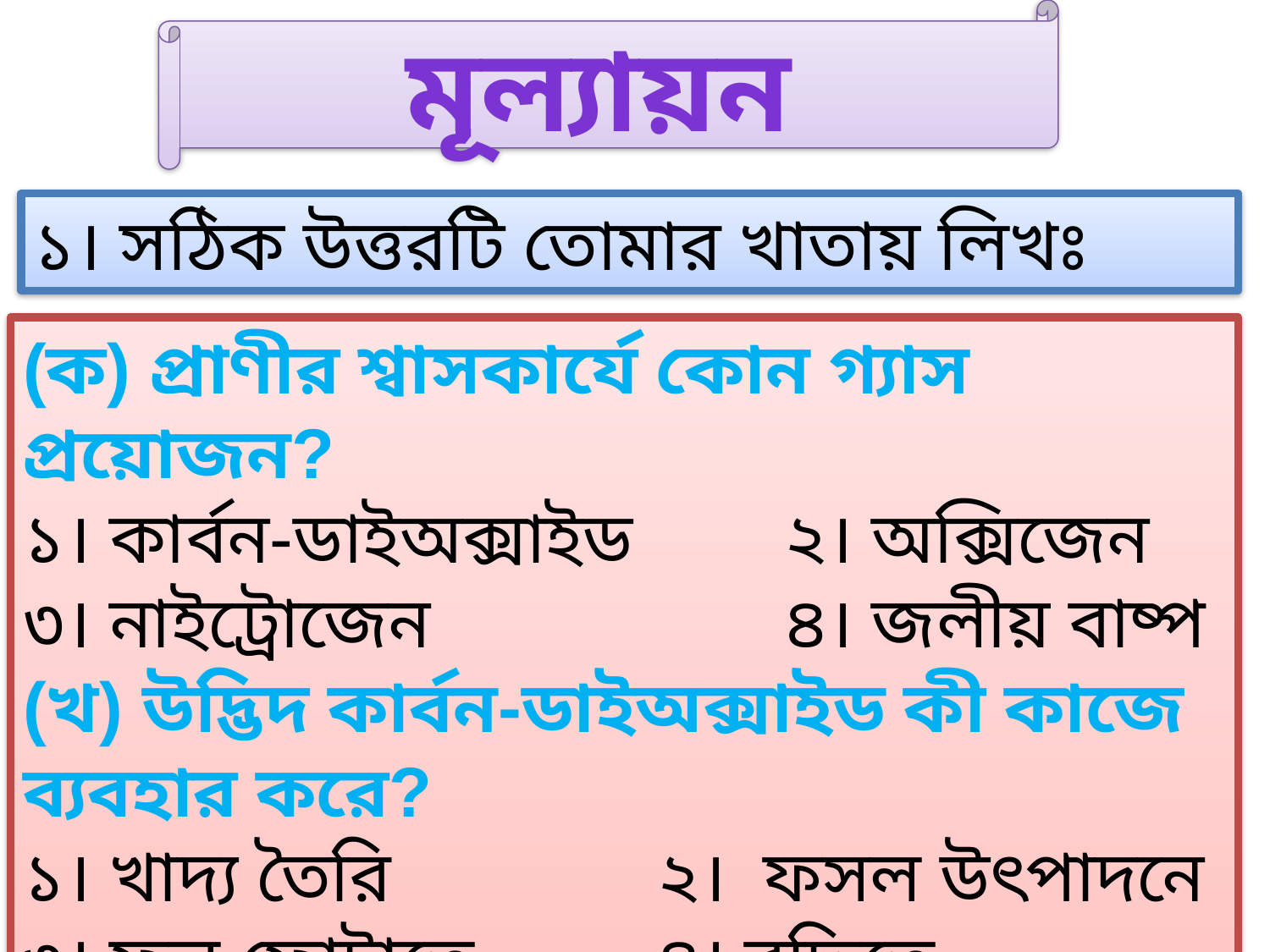

মূল্যায়ন
১। সঠিক উত্তরটি তোমার খাতায় লিখঃ
(ক) প্রাণীর শ্বাসকার্যে কোন গ্যাস প্রয়োজন?
১। কার্বন-ডাইঅক্সাইড 		২। অক্সিজেন
৩। নাইট্রোজেন         		৪। জলীয় বাষ্প
(খ) উদ্ভিদ কার্বন-ডাইঅক্সাইড কী কাজে ব্যবহার করে?
১। খাদ্য তৈরি			২।  ফসল উৎপাদনে
৩। ফুল ফোটাতে         	৪। বৃদ্ধিতে